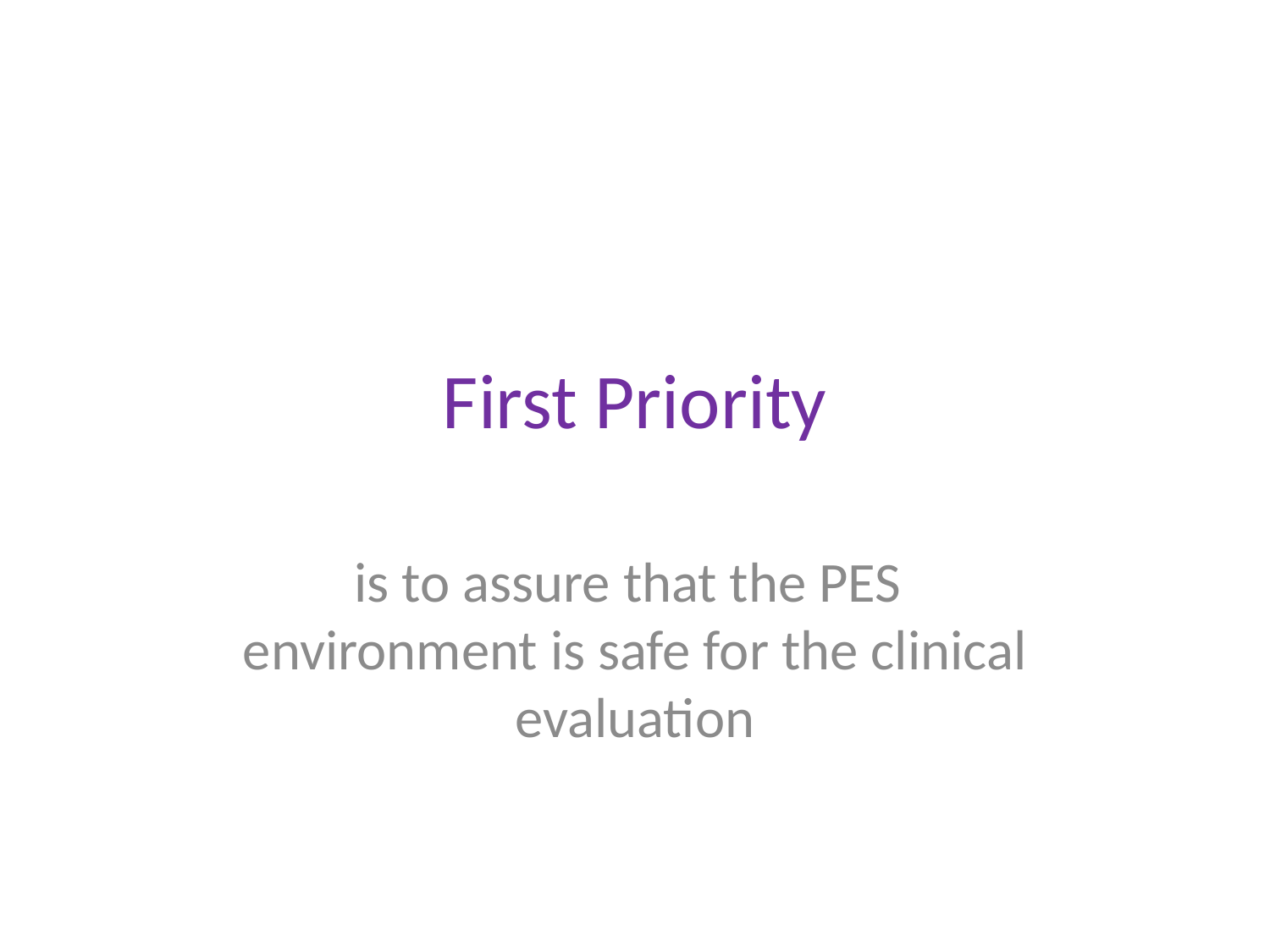

# First Priority
 is to assure that the PES environment is safe for the clinical evaluation